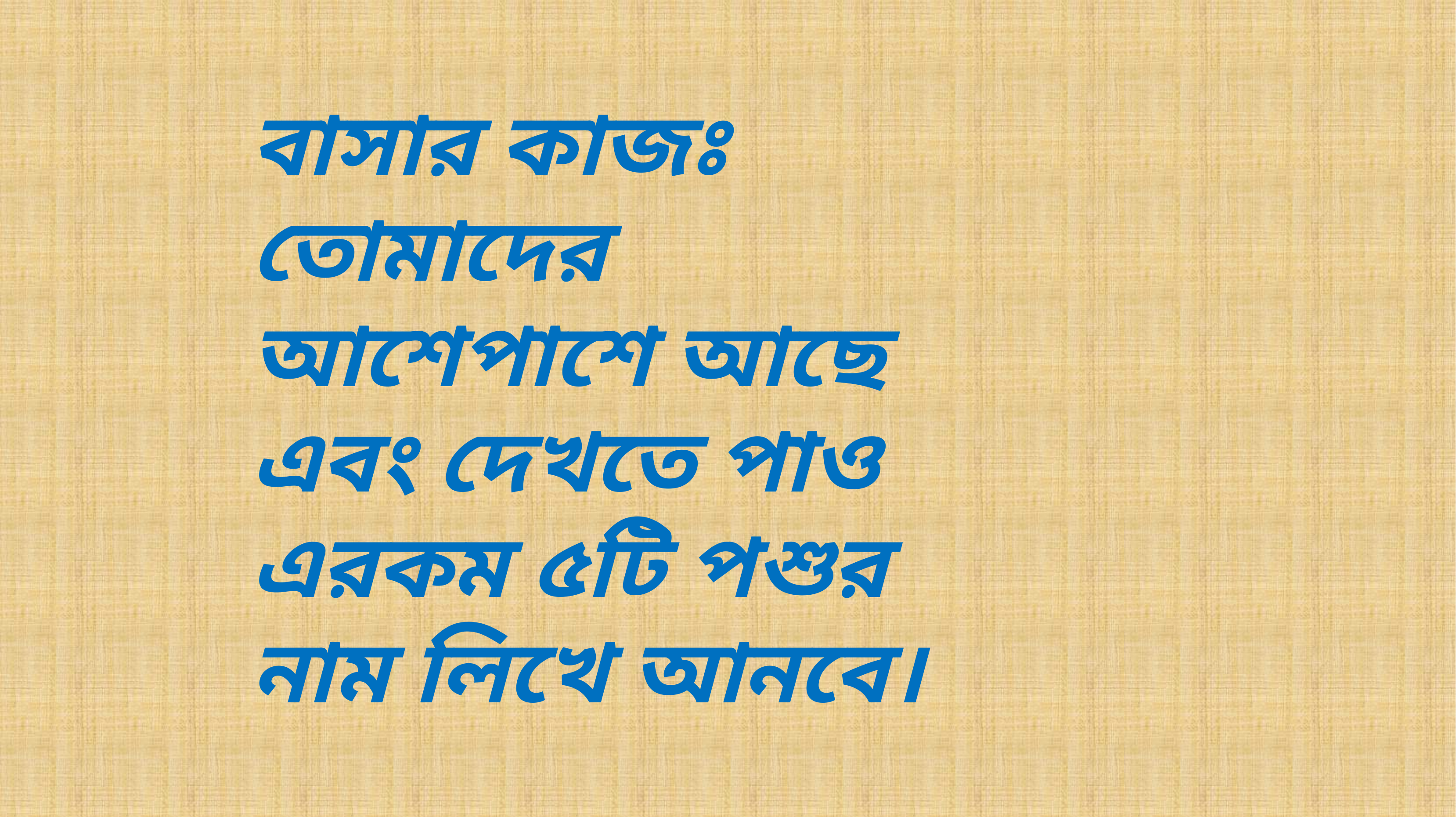

বাসার কাজঃ
তোমাদের আশেপাশে আছে এবং দেখতে পাও এরকম ৫টি পশুর নাম লিখে আনবে।